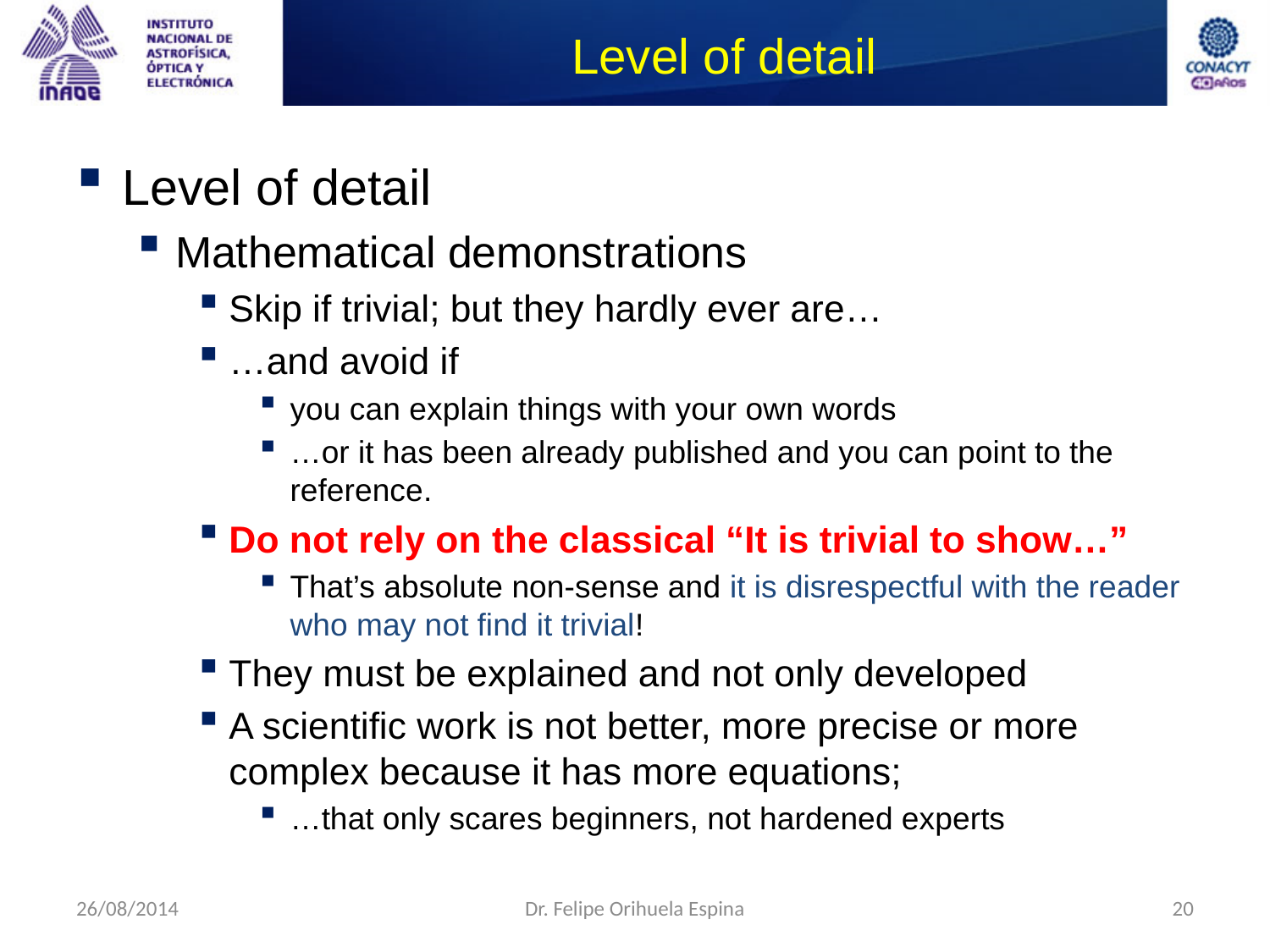

# Level of detail
Level of detail
Mathematical demonstrations
Skip if trivial; but they hardly ever are…
…and avoid if
you can explain things with your own words
…or it has been already published and you can point to the reference.
Do not rely on the classical “It is trivial to show…”
That’s absolute non-sense and it is disrespectful with the reader who may not find it trivial!
They must be explained and not only developed
A scientific work is not better, more precise or more complex because it has more equations;
…that only scares beginners, not hardened experts
26/08/2014
Dr. Felipe Orihuela Espina
20